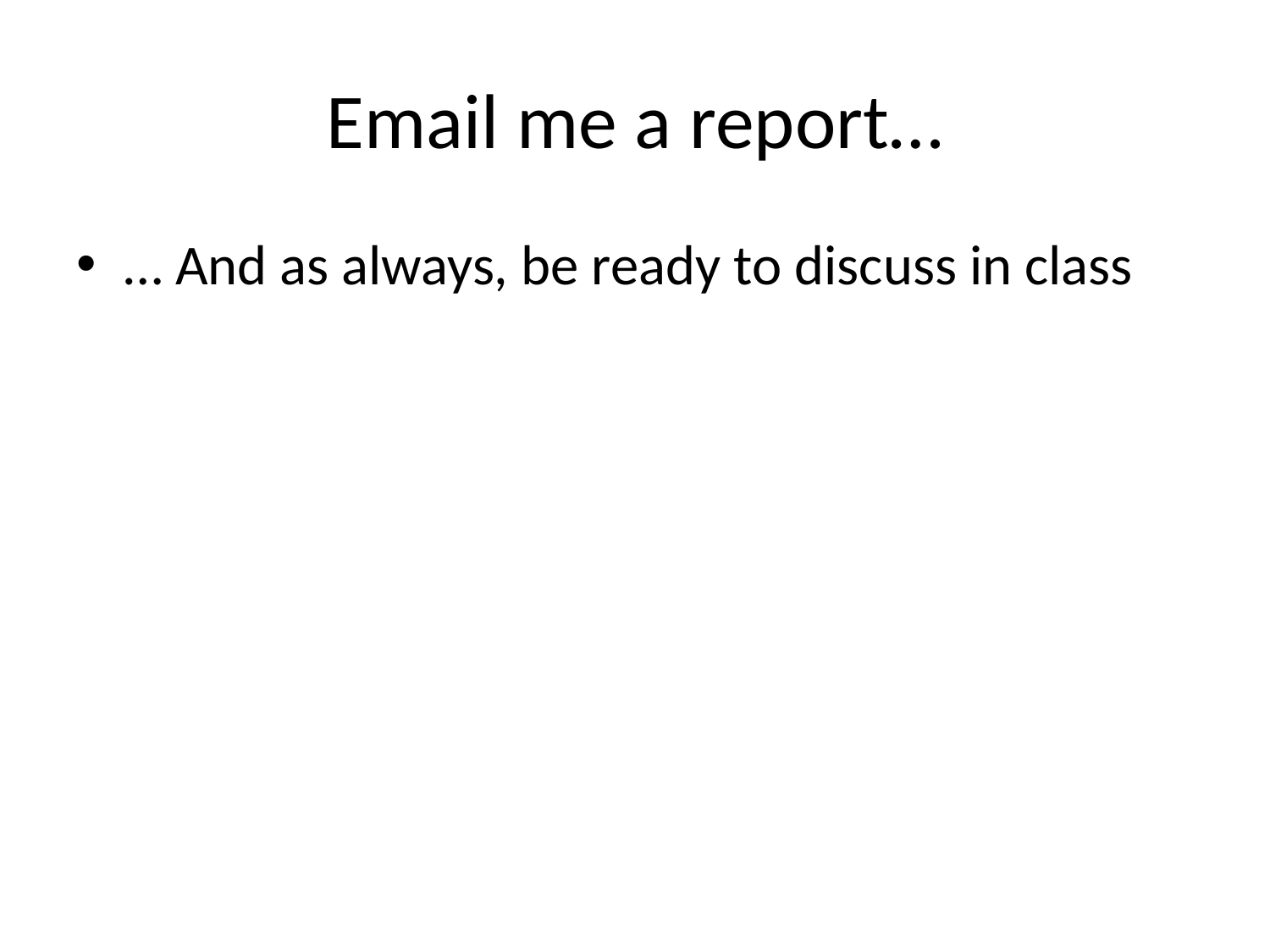

# Email me a report…
… And as always, be ready to discuss in class